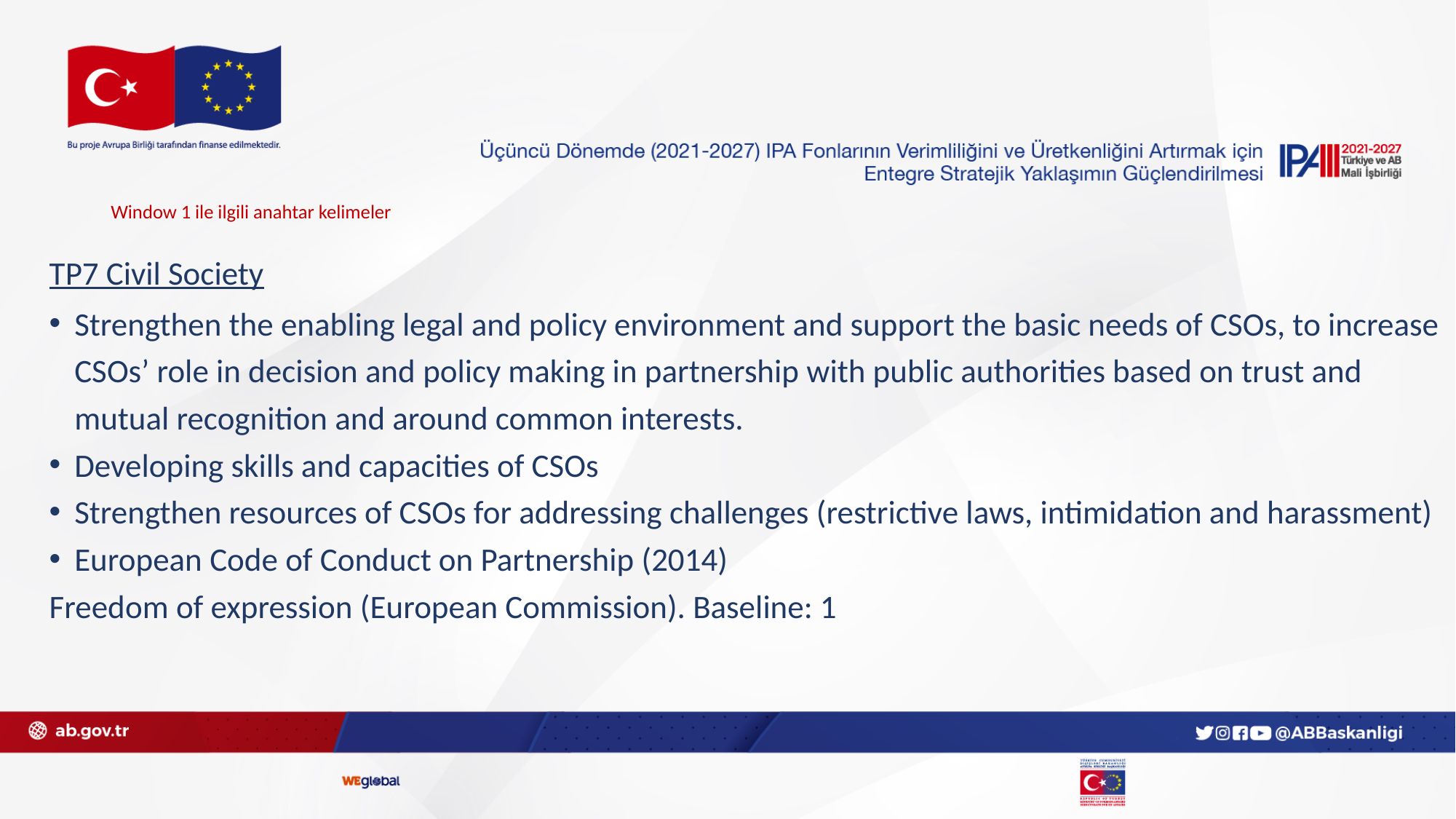

# Window 1 ile ilgili anahtar kelimeler
TP7 Civil Society
Strengthen the enabling legal and policy environment and support the basic needs of CSOs, to increase CSOs’ role in decision and policy making in partnership with public authorities based on trust and mutual recognition and around common interests.
Developing skills and capacities of CSOs
Strengthen resources of CSOs for addressing challenges (restrictive laws, intimidation and harassment)
European Code of Conduct on Partnership (2014)
Freedom of expression (European Commission). Baseline: 1